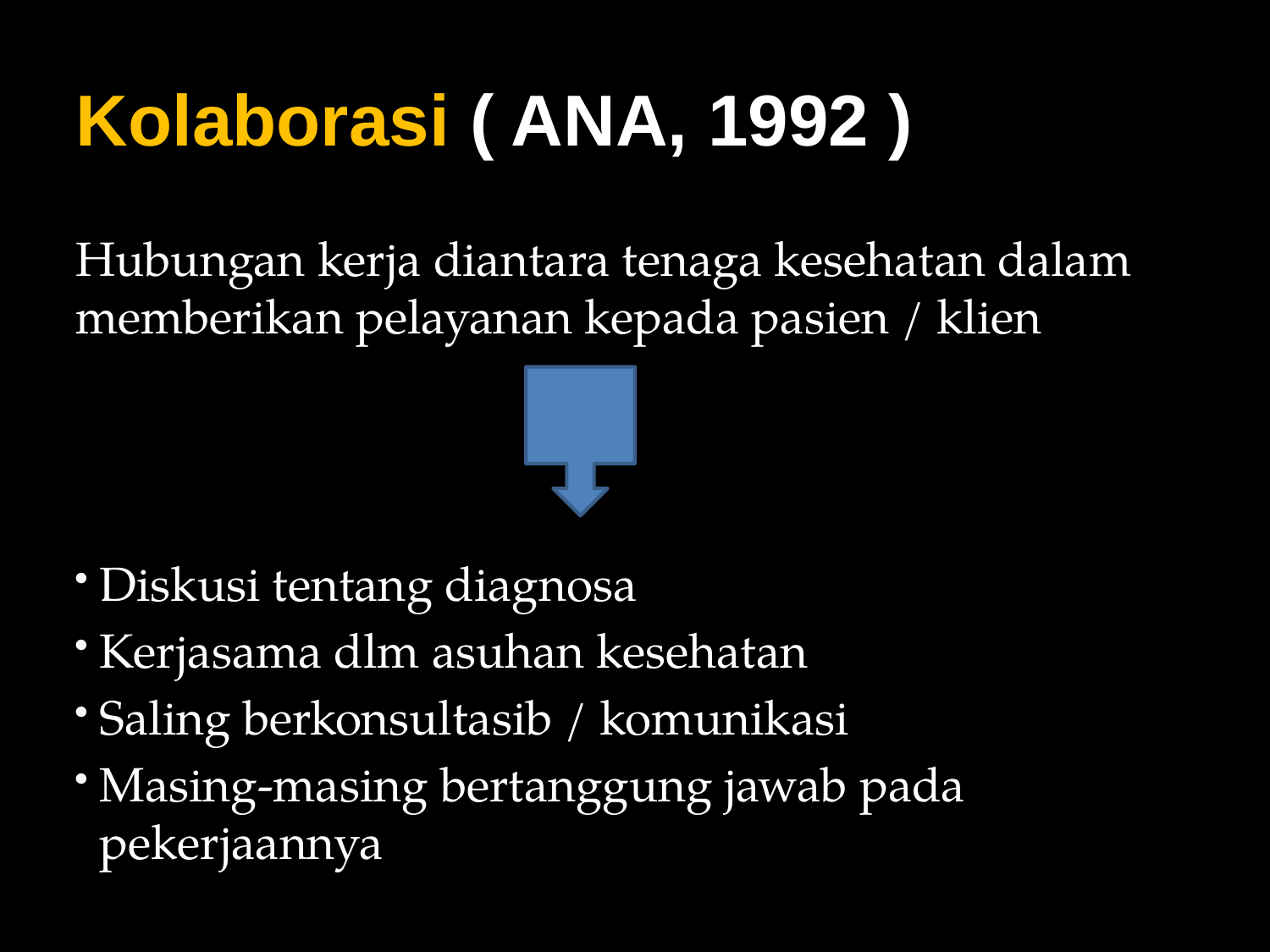

# Kolaborasi ( ANA, 1992 )
Hubungan kerja diantara tenaga kesehatan dalam memberikan pelayanan kepada pasien / klien

Diskusi tentang diagnosa
Kerjasama dlm asuhan kesehatan
Saling berkonsultasib / komunikasi
Masing-masing bertanggung jawab pada pekerjaannya